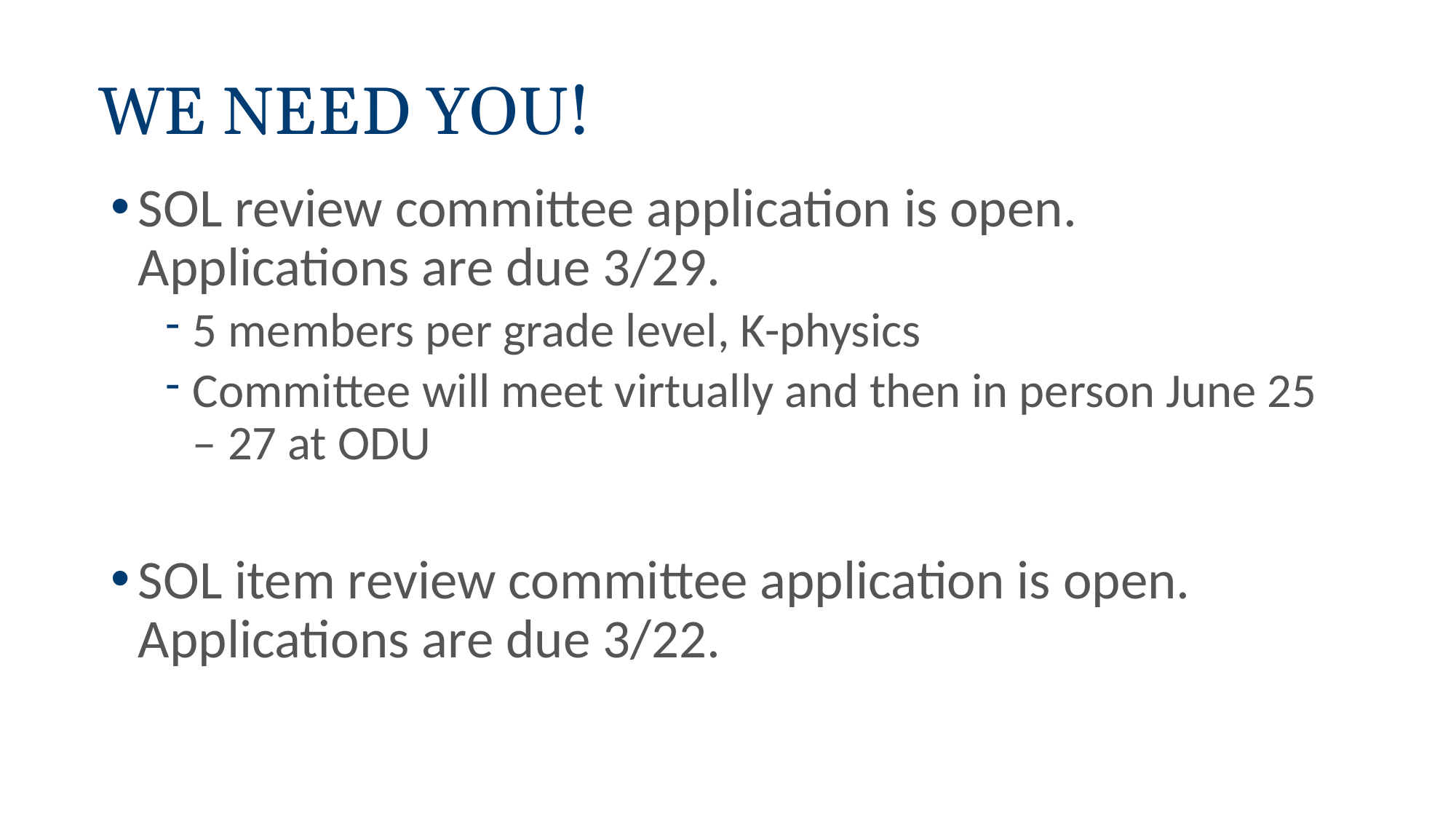

We Need You!
SOL review committee application is open. Applications are due 3/29.
5 members per grade level, K-physics
Committee will meet virtually and then in person June 25 – 27 at ODU

SOL item review committee application is open. Applications are due 3/22.